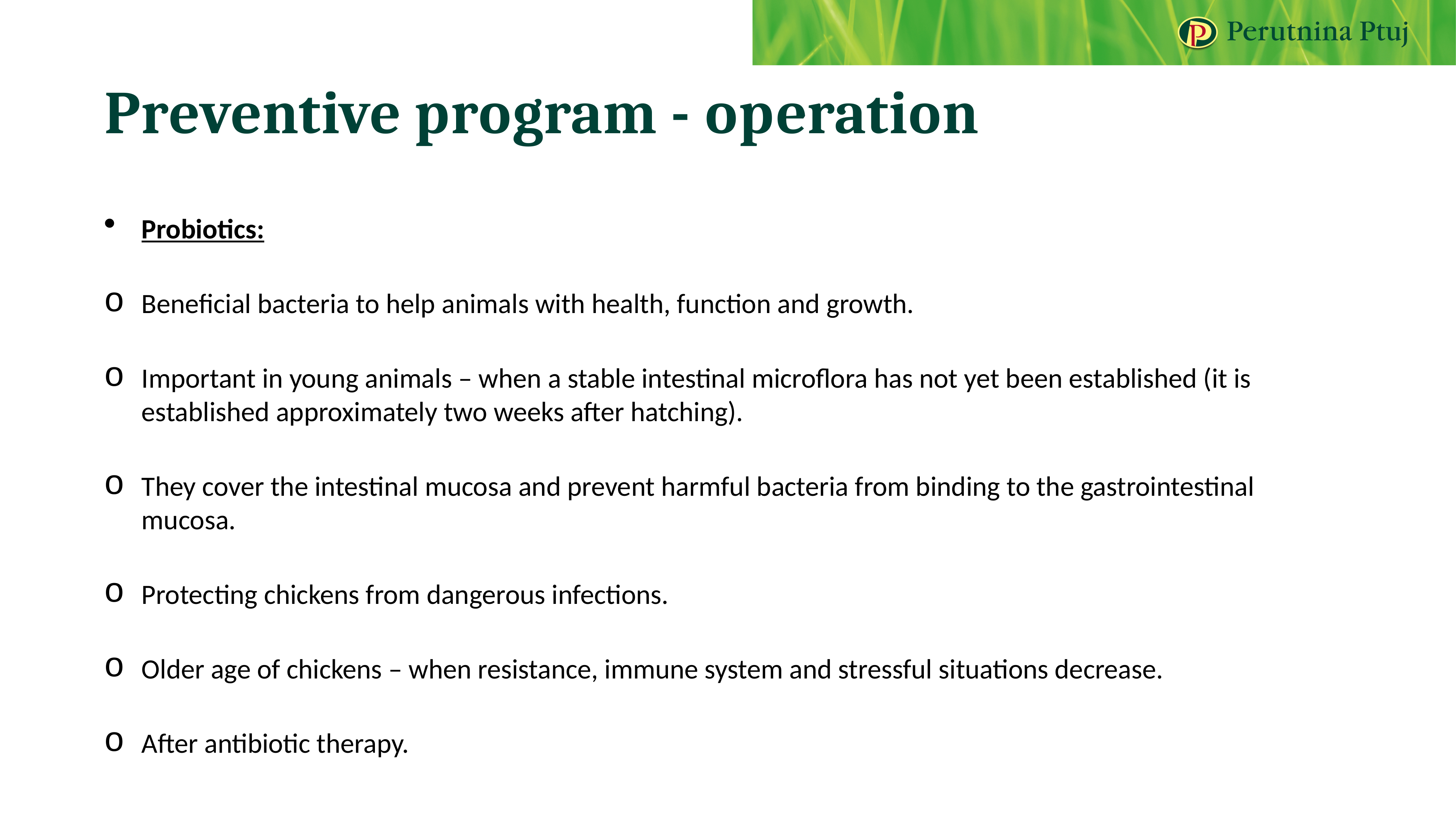

# Preventive program - operation
Probiotics:
Beneficial bacteria to help animals with health, function and growth.
Important in young animals – when a stable intestinal microflora has not yet been established (it is established approximately two weeks after hatching).
They cover the intestinal mucosa and prevent harmful bacteria from binding to the gastrointestinal mucosa.
Protecting chickens from dangerous infections.
Older age of chickens – when resistance, immune system and stressful situations decrease.
After antibiotic therapy.